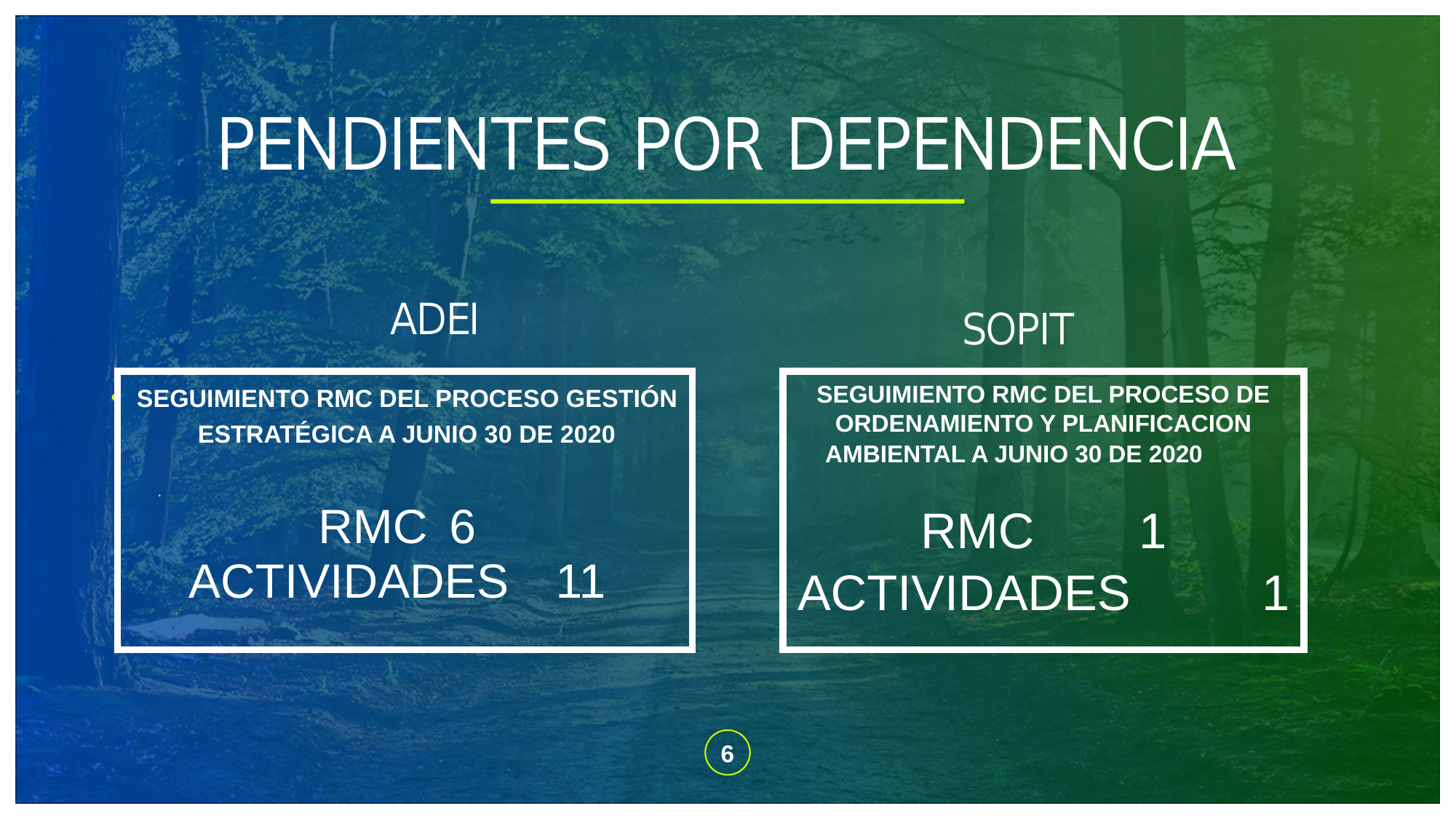

# PENDIENTES POR DEPENDENCIA
ADEI

SOPIT

SEGUIMIENTO RMC DEL PROCESO GESTIÓN ESTRATÉGICA A JUNIO 30 DE 2020

RMC	6
ACTIVIDADES	  11

SEGUIMIENTO RMC DEL PROCESO DE ORDENAMIENTO Y PLANIFICACION AMBIENTAL A JUNIO 30 DE 2020
RMC	1
ACTIVIDADES	  1

6